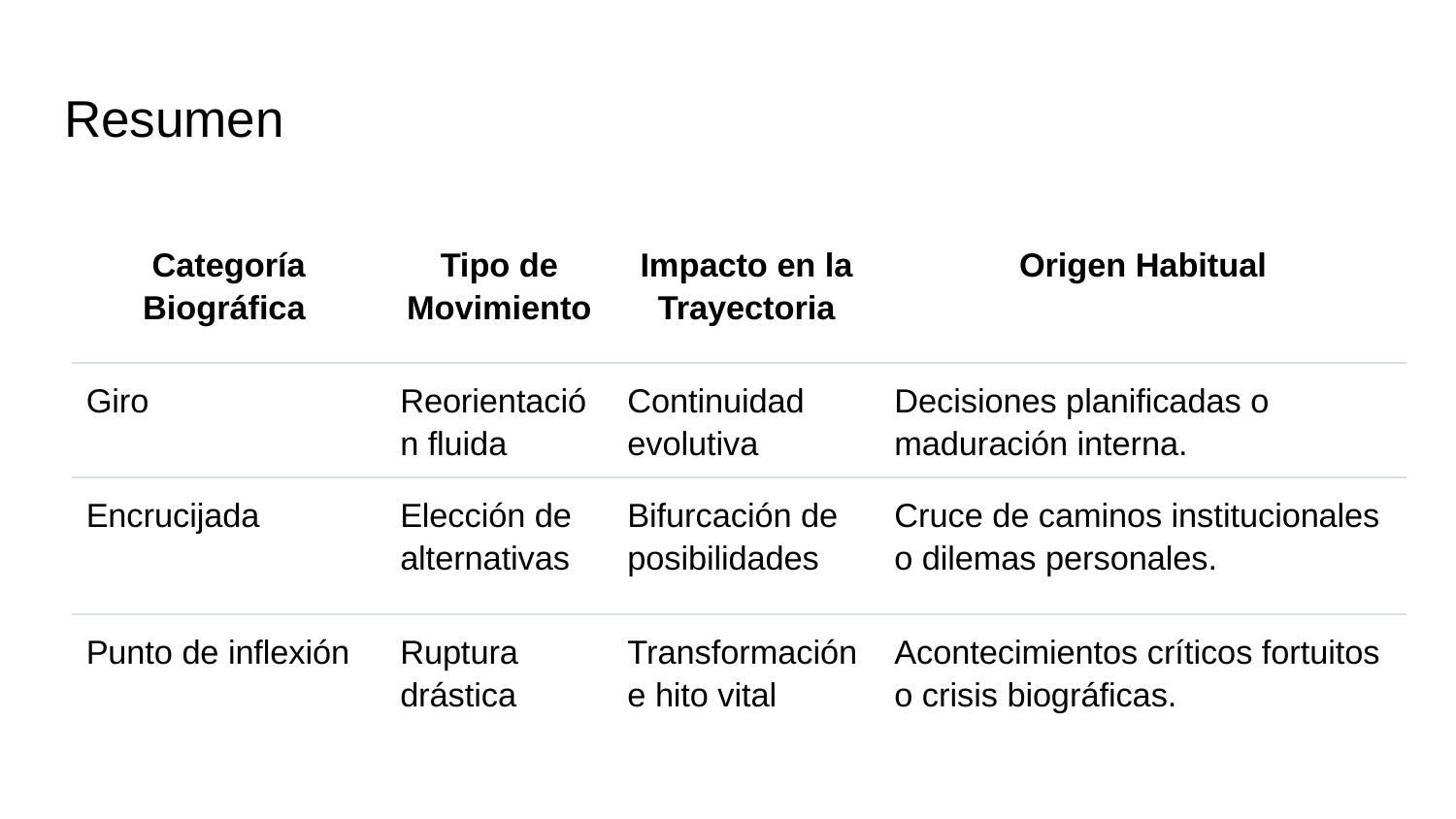

# Resumen

| Categoría Biográfica | Tipo de Movimiento | Impacto en la Trayectoria | Origen Habitual |
| --- | --- | --- | --- |
| Giro | Reorientación fluida | Continuidad evolutiva | Decisiones planificadas o maduración interna. |
| Encrucijada | Elección de alternativas | Bifurcación de posibilidades | Cruce de caminos institucionales o dilemas personales. |
| Punto de inflexión | Ruptura drástica | Transformación e hito vital | Acontecimientos críticos fortuitos o crisis biográficas. |